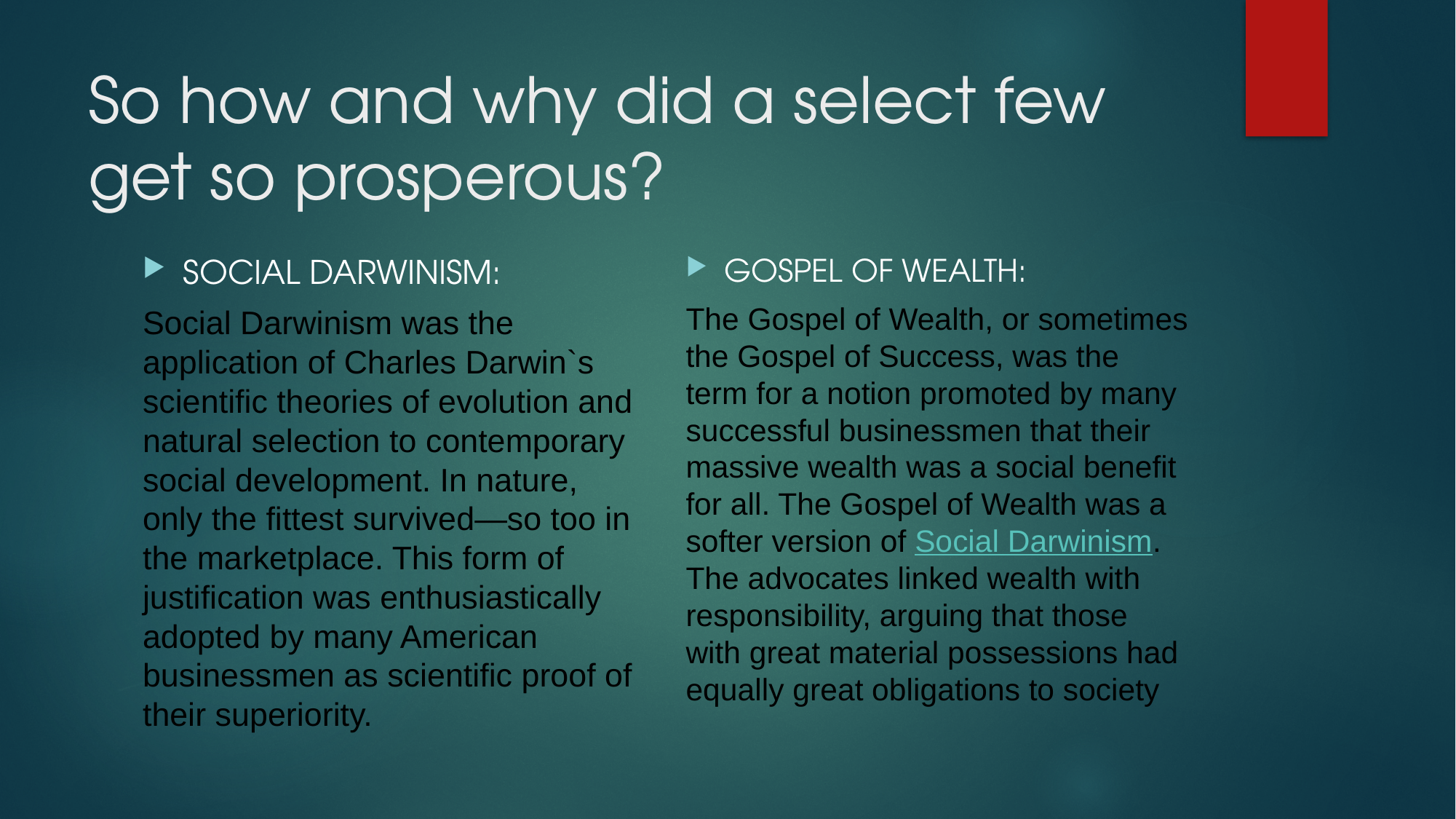

# So how and why did a select few get so prosperous?
GOSPEL OF WEALTH:
The Gospel of Wealth, or sometimes the Gospel of Success, was the term for a notion promoted by many successful businessmen that their massive wealth was a social benefit for all. The Gospel of Wealth was a softer version of Social Darwinism. The advocates linked wealth with responsibility, arguing that those with great material possessions had equally great obligations to society
SOCIAL DARWINISM:
Social Darwinism was the application of Charles Darwin`s scientific theories of evolution and natural selection to contemporary social development. In nature, only the fittest survived—so too in the marketplace. This form of justification was enthusiastically adopted by many American businessmen as scientific proof of their superiority.